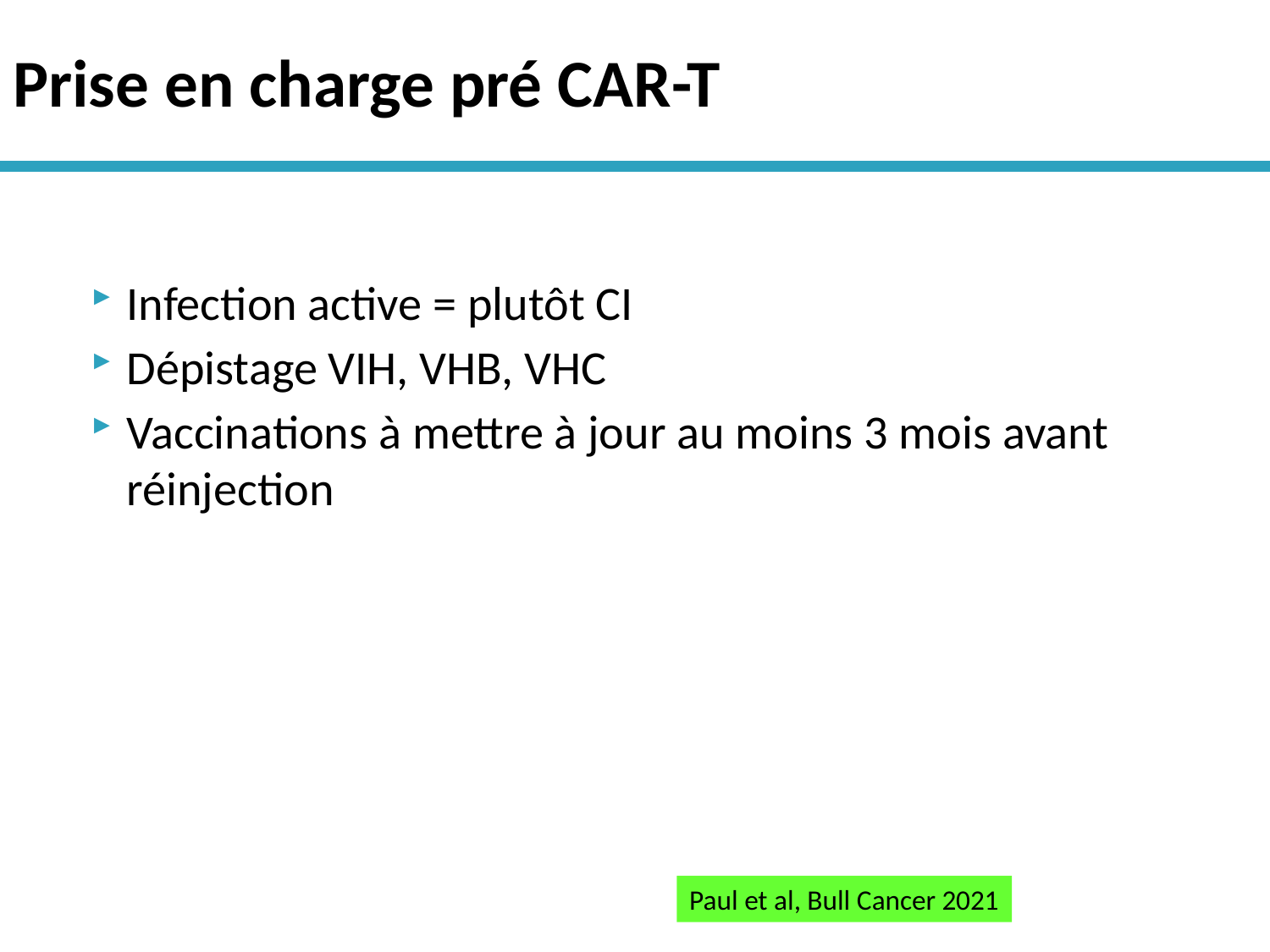

# Prise en charge pré CAR-T
Infection active = plutôt CI
Dépistage VIH, VHB, VHC
Vaccinations à mettre à jour au moins 3 mois avant réinjection
Paul et al, Bull Cancer 2021